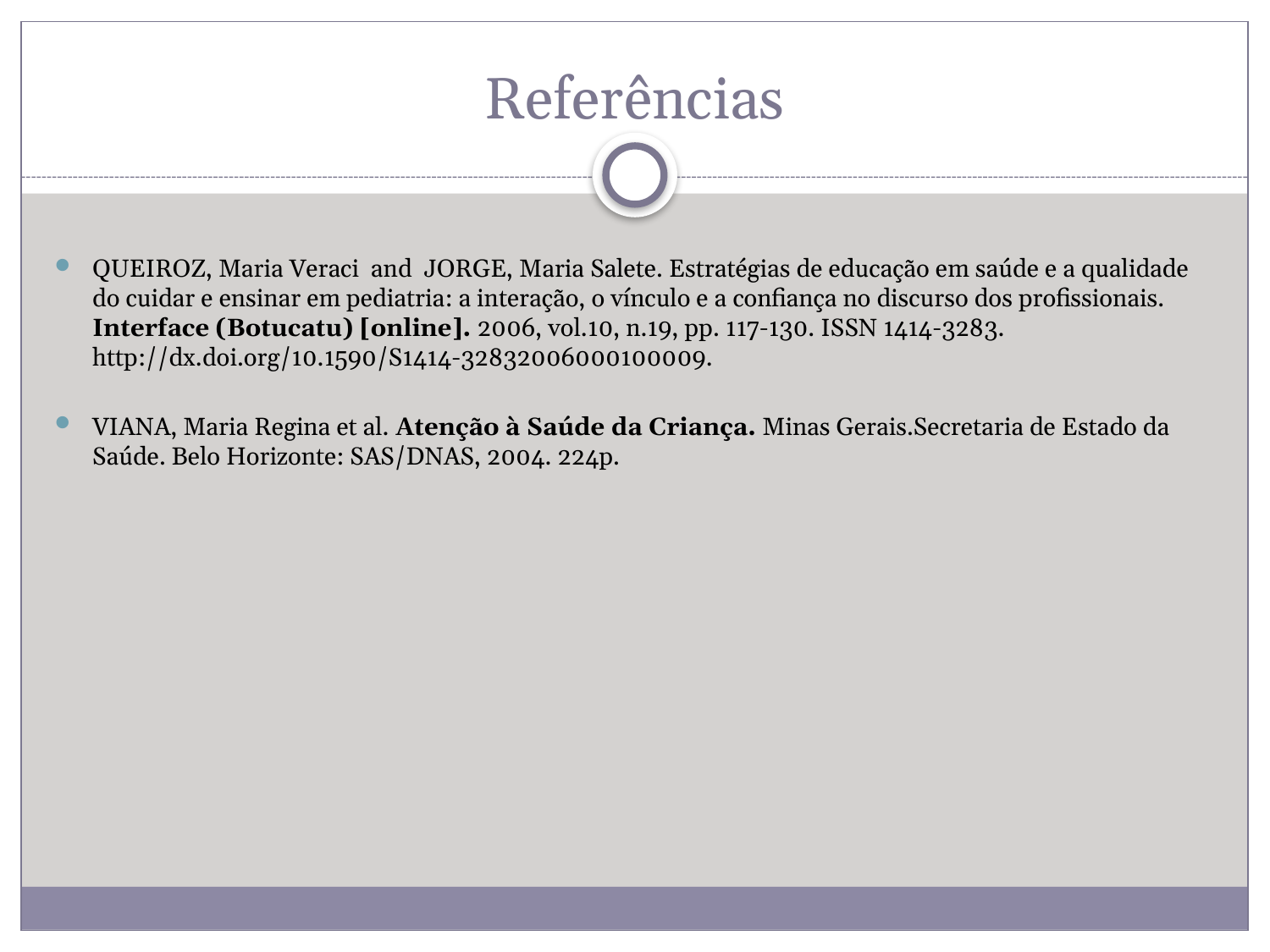

# Referências

QUEIROZ, Maria Veraci  and  JORGE, Maria Salete. Estratégias de educação em saúde e a qualidade do cuidar e ensinar em pediatria: a interação, o vínculo e a confiança no discurso dos profissionais. Interface (Botucatu) [online]. 2006, vol.10, n.19, pp. 117-130. ISSN 1414-3283.  http://dx.doi.org/10.1590/S1414-32832006000100009.

VIANA, Maria Regina et al. Atenção à Saúde da Criança. Minas Gerais.Secretaria de Estado da Saúde. Belo Horizonte: SAS/DNAS, 2004. 224p.